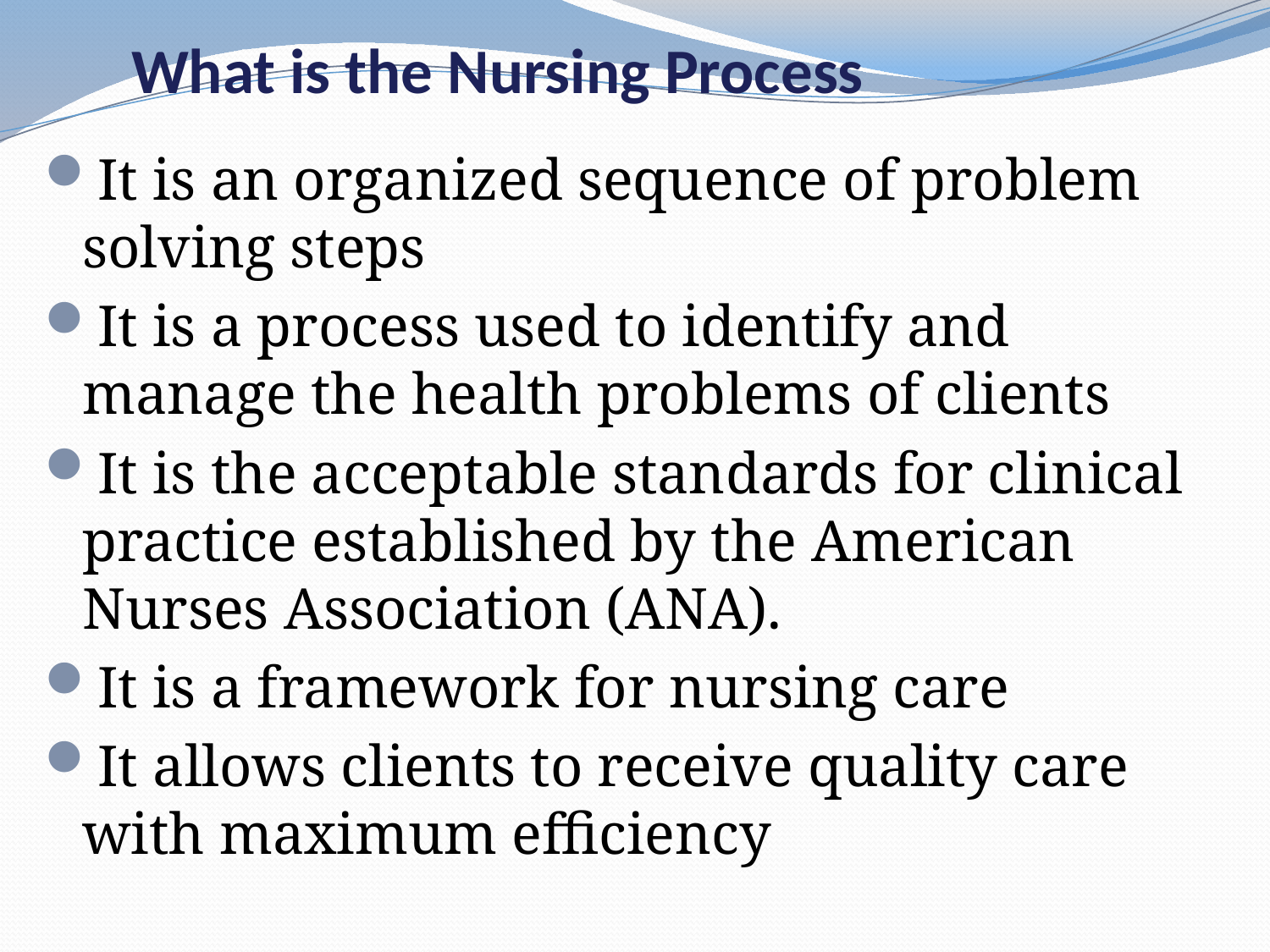

# What is the Nursing Process
It is an organized sequence of problem solving steps
It is a process used to identify and manage the health problems of clients
It is the acceptable standards for clinical practice established by the American Nurses Association (ANA).
It is a framework for nursing care
It allows clients to receive quality care with maximum efficiency